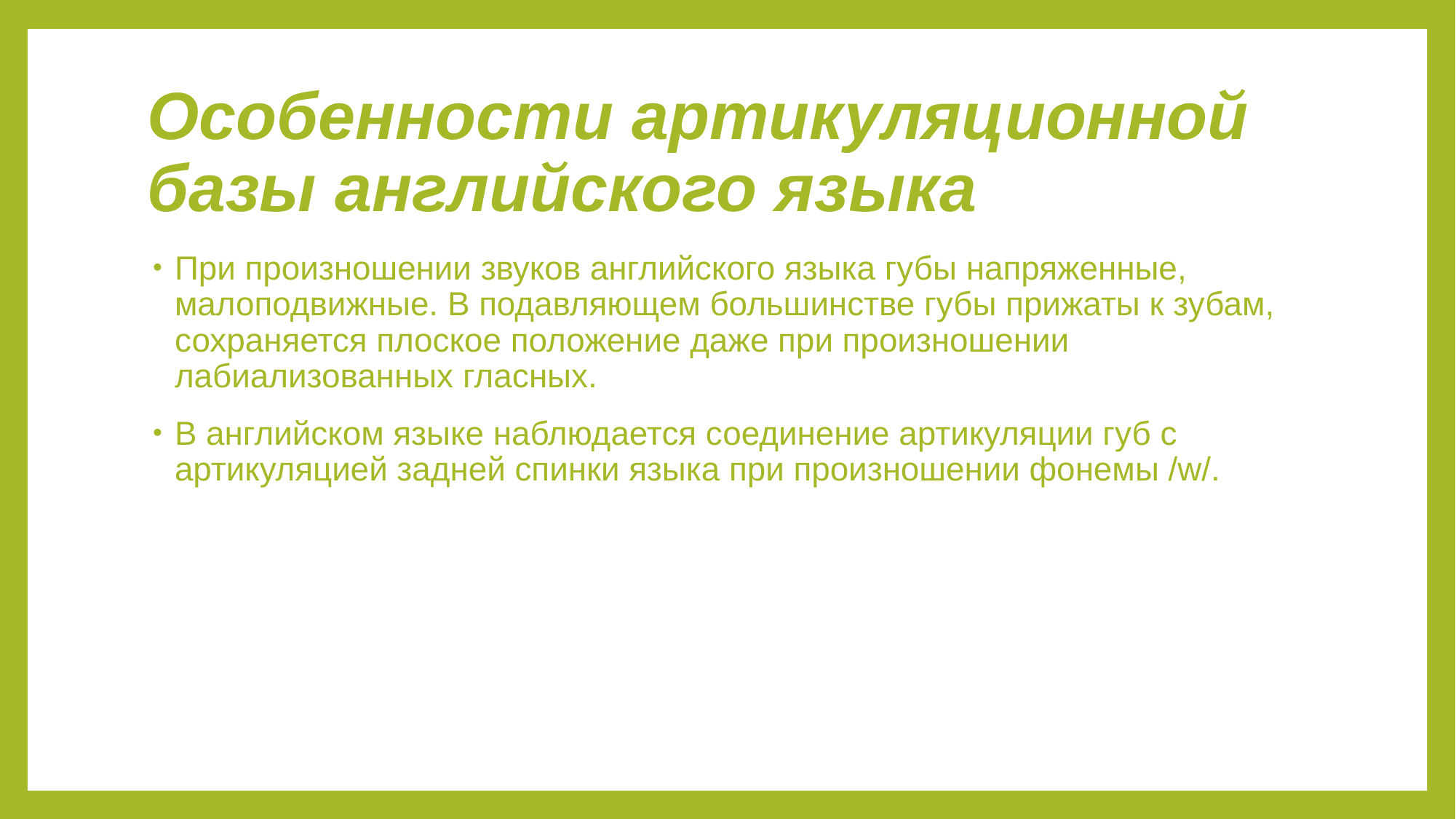

# Особенности артикуляционной базы английского языка
При произношении звуков английского языка губы напряженные, малоподвижные. В подавляющем большинстве губы прижаты к зубам, сохраняется плоское положение даже при произношении лабиализованных гласных.
В английском языке наблюдается соединение артикуляции губ с артикуляцией задней спинки языка при произношении фонемы /w/.